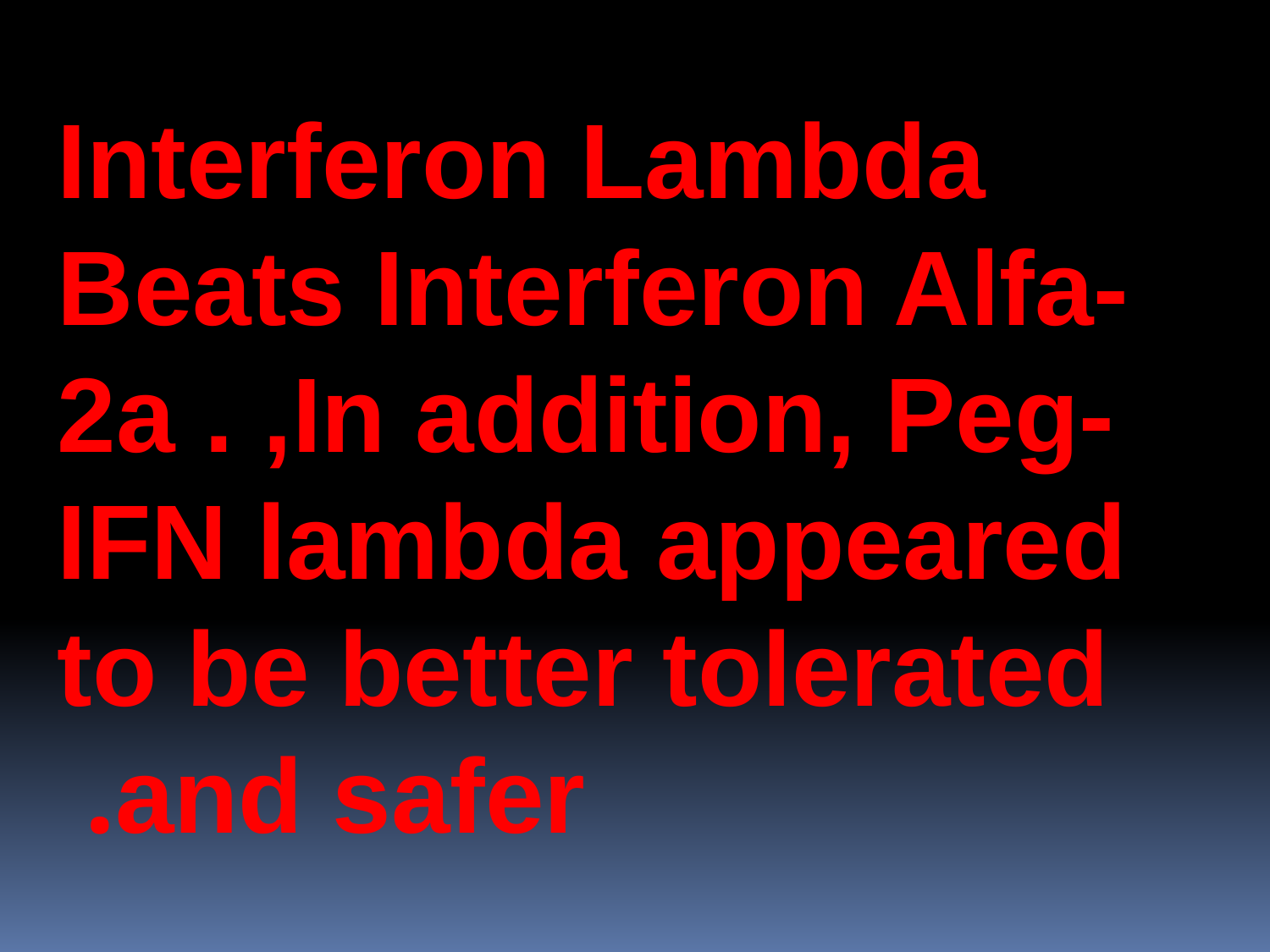

Interferon Lambda Beats Interferon Alfa-2a . ,In addition, Peg-IFN lambda appeared to be better tolerated and safer.